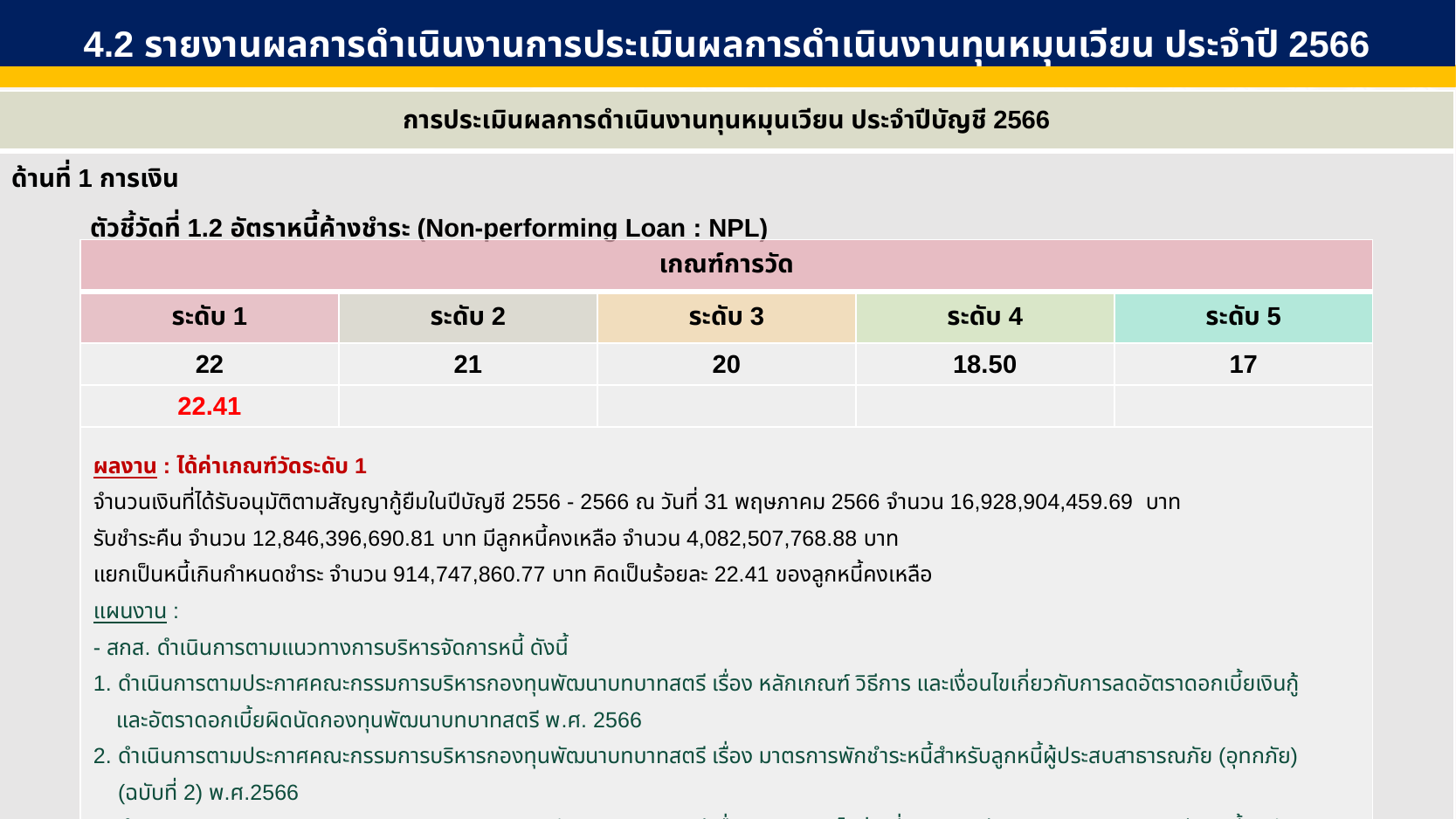

4.2 รายงานผลการดำเนินงานการประเมินผลการดำเนินงานทุนหมุนเวียน ประจำปี 2566

| การประเมินผลการดำเนินงานทุนหมุนเวียน ประจำปีบัญชี 2566 |
| --- |
| ด้านที่ 1 การเงิน ตัวชี้วัดที่ 1.2 อัตราหนี้ค้างชำระ (Non-performing Loan : NPL) |
| เกณฑ์การวัด |  |  |  |  |
| --- | --- | --- | --- | --- |
| ระดับ 1 | ระดับ 2 | ระดับ 3 | ระดับ 4 | ระดับ 5 |
| 22 | 21 | 20 | 18.50 | 17 |
| 22.41 |  |  |  |  |
| ผลงาน : ได้ค่าเกณฑ์วัดระดับ 1 จำนวนเงินที่ได้รับอนุมัติตามสัญญากู้ยืมในปีบัญชี 2556 - 2566 ณ วันที่ 31 พฤษภาคม 2566 จำนวน 16,928,904,459.69 บาท รับชำระคืน จำนวน 12,846,396,690.81 บาท มีลูกหนี้คงเหลือ จำนวน 4,082,507,768.88 บาท แยกเป็นหนี้เกินกำหนดชำระ จำนวน 914,747,860.77 บาท คิดเป็นร้อยละ 22.41 ของลูกหนี้คงเหลือ แผนงาน : - สกส. ดำเนินการตามแนวทางการบริหารจัดการหนี้ ดังนี้ 1. ดำเนินการตามประกาศคณะกรรมการบริหารกองทุนพัฒนาบทบาทสตรี เรื่อง หลักเกณฑ์ วิธีการ และเงื่อนไขเกี่ยวกับการลดอัตราดอกเบี้ยเงินกู้ และอัตราดอกเบี้ยผิดนัดกองทุนพัฒนาบทบาทสตรี พ.ศ. 2566 2. ดำเนินการตามประกาศคณะกรรมการบริหารกองทุนพัฒนาบทบาทสตรี เรื่อง มาตรการพักชำระหนี้สำหรับลูกหนี้ผู้ประสบสาธารณภัย (อุทกภัย) (ฉบับที่ 2) พ.ศ.2566 3. ดำเนินการตามประกาศคณะกรรมการบริหารกองทุนพัฒนาบทบาทสตรี เรื่อง มาตรการไกล่เกลี่ยและประนีประนอมยอมความกรณีลูกหนี้ผิดนัด สกส. ติดตามหนี้ค้างชำระกองทุนพัฒนาบทบาทสตรี กรณีหนี้ที่จะขาดอายุความ ณ วันที่ 30 ธันวาคม 2565 ถึง 30 มิถุนายน 2566 เพื่อเร่งรัดติดตามและป้องกันมิให้หนี้ขาดอายุความ มิให้เกิดหนี้เสียและหนี้สูญ |  |  |  |  |